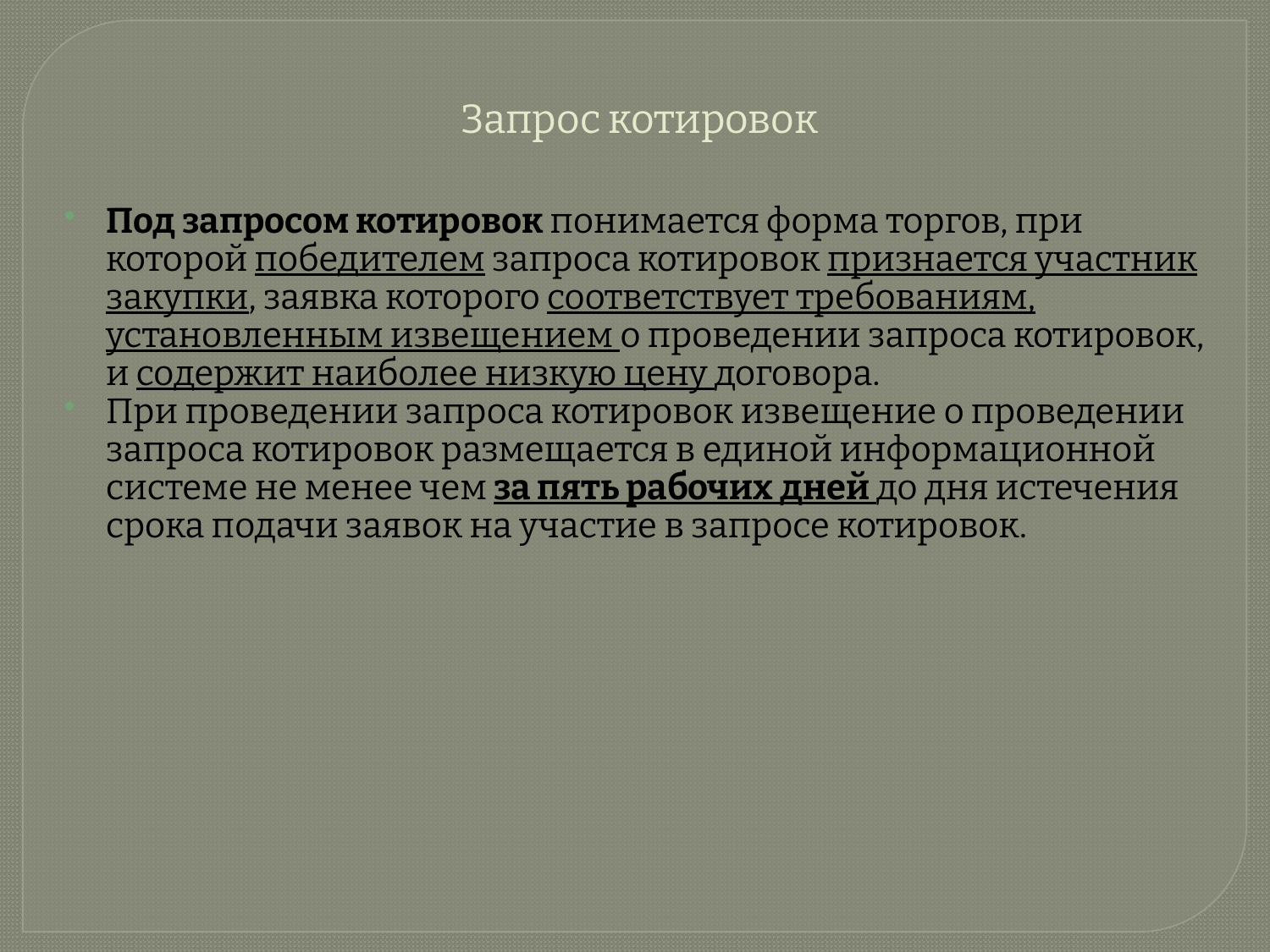

# Запрос котировок
Под запросом котировок понимается форма торгов, при которой победителем запроса котировок признается участник закупки, заявка которого соответствует требованиям, установленным извещением о проведении запроса котировок, и содержит наиболее низкую цену договора.
При проведении запроса котировок извещение о проведении запроса котировок размещается в единой информационной системе не менее чем за пять рабочих дней до дня истечения срока подачи заявок на участие в запросе котировок.